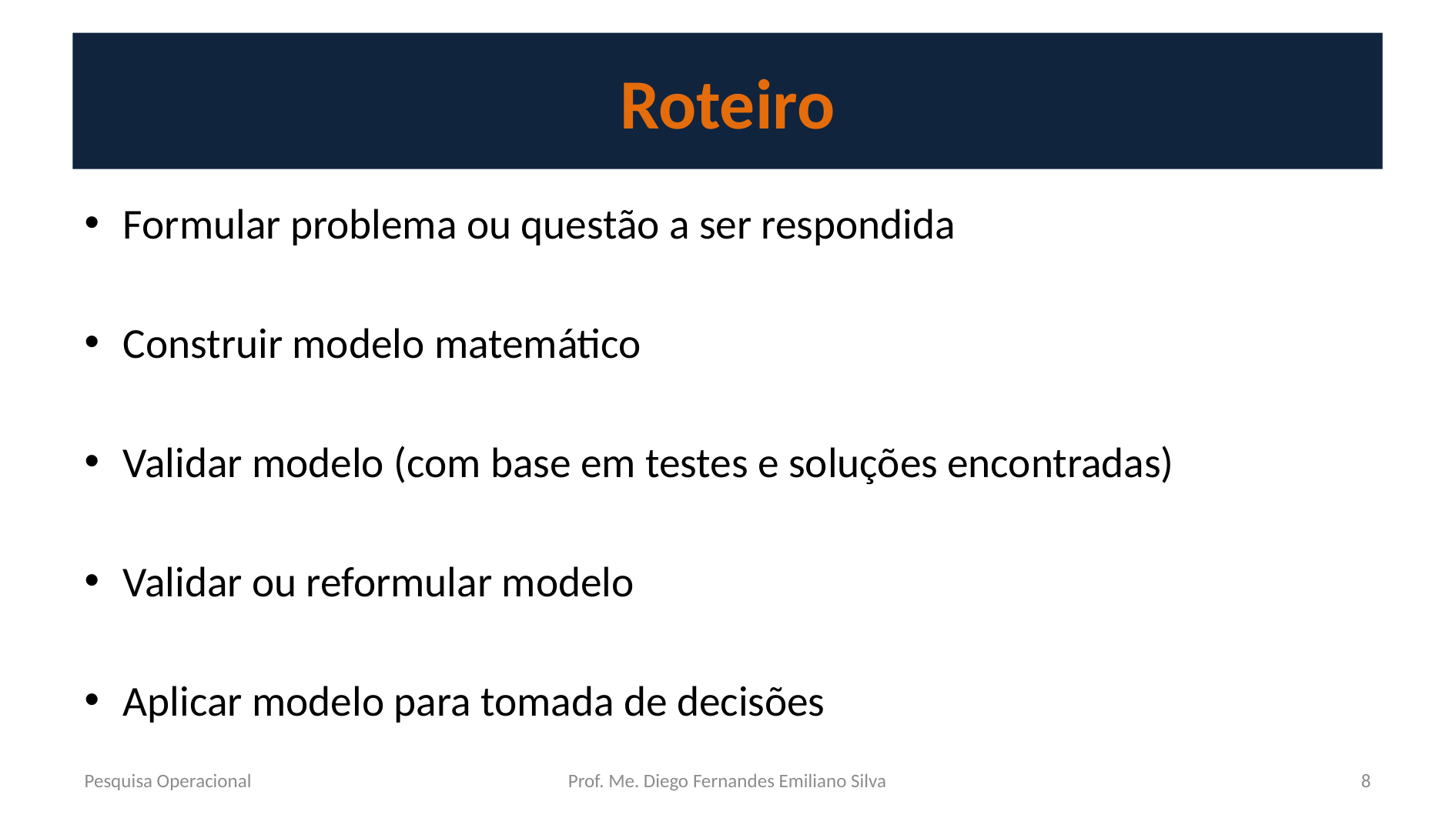

# Roteiro
Formular problema ou questão a ser respondida

Construir modelo matemático

Validar modelo (com base em testes e soluções encontradas)

Validar ou reformular modelo

Aplicar modelo para tomada de decisões
Pesquisa Operacional
Prof. Me. Diego Fernandes Emiliano Silva
8